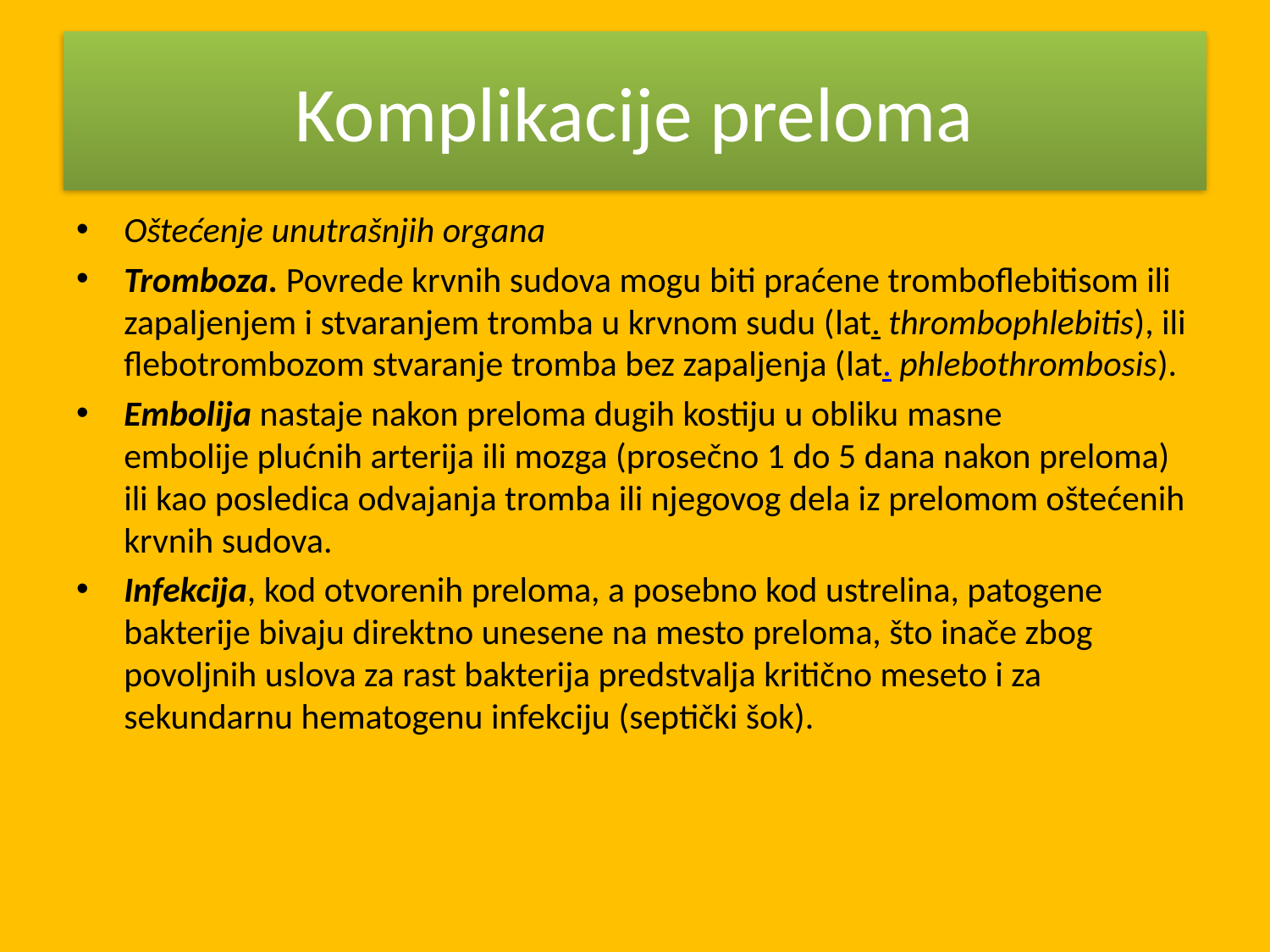

# Komplikacije preloma
Oštećenje unutrašnjih organa
Tromboza. Povrede krvnih sudova mogu biti praćene tromboflebitisom ili zapaljenjem i stvaranjem tromba u krvnom sudu (lat. thrombophlebitis), ili flebotrombozom stvaranje tromba bez zapaljenja (lat. phlebothrombosis).
Embolija nastaje nakon preloma dugih kostiju u obliku masne embolije plućnih arterija ili mozga (prosečno 1 do 5 dana nakon preloma) ili kao posledica odvajanja tromba ili njegovog dela iz prelomom oštećenih krvnih sudova.
Infekcija, kod otvorenih preloma, a posebno kod ustrelina, patogene bakterije bivaju direktno unesene na mesto preloma, što inače zbog povoljnih uslova za rast bakterija predstvalja kritično meseto i za sekundarnu hematogenu infekciju (septički šok).